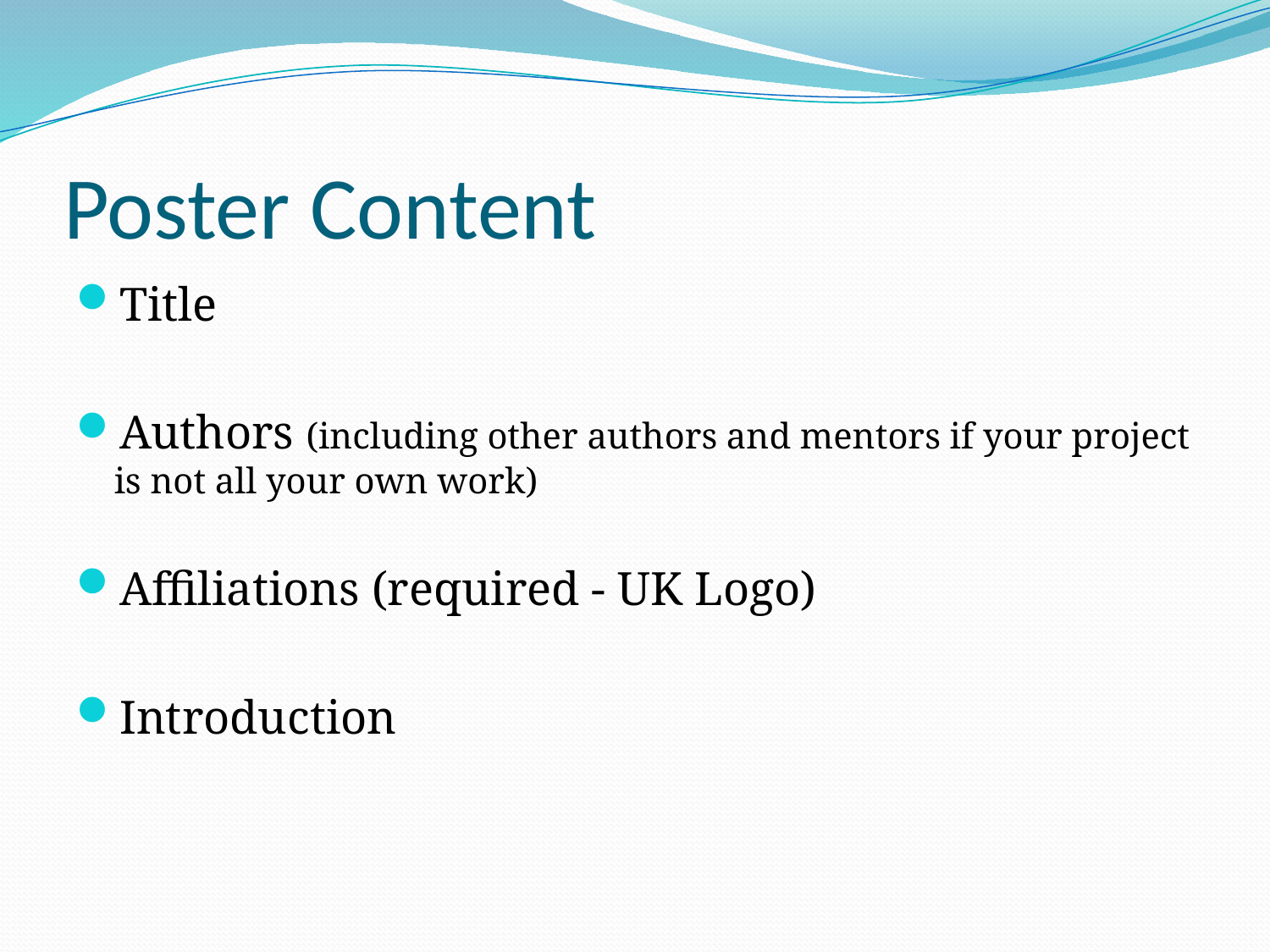

# Poster Content
Title

Authors (including other authors and mentors if your project is not all your own work)

Affiliations (required - UK Logo)

Introduction